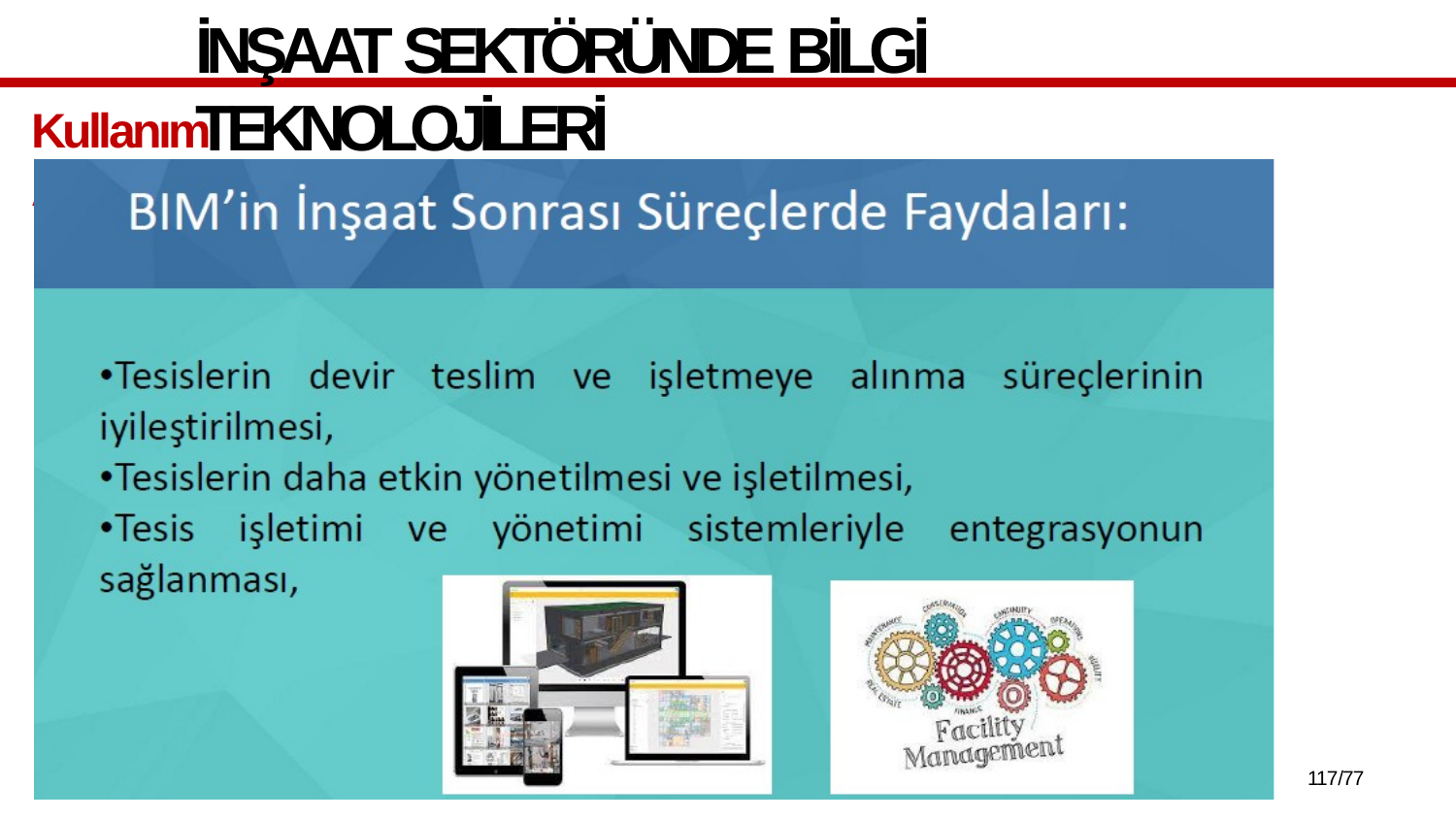

# İNŞAAT SEKTÖRÜNDE BİLGİ TEKNOLOJİLERİ
Kullanım Aşaması

117/77